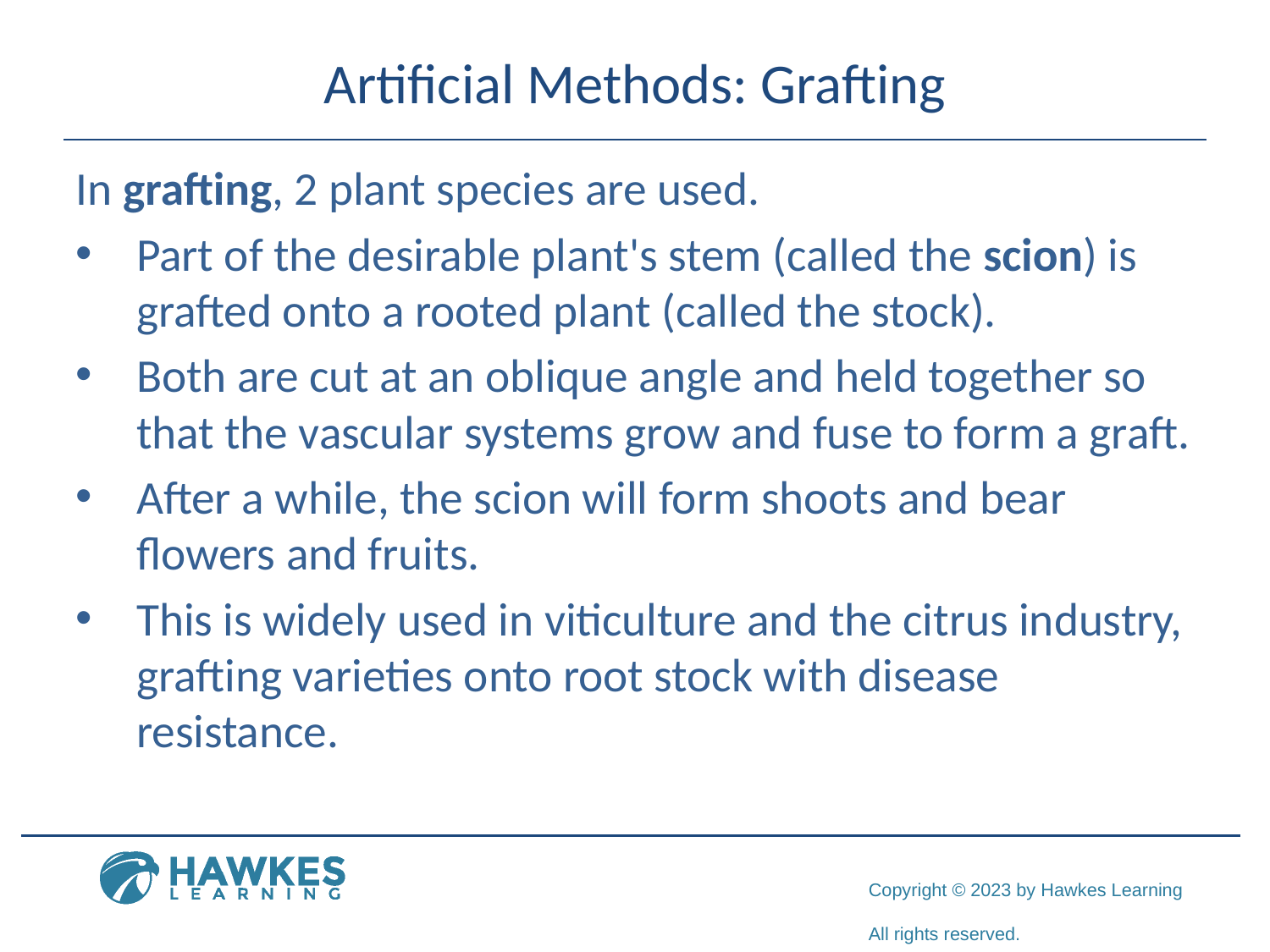

# Artificial Methods: Grafting
In grafting, 2 plant species are used.
Part of the desirable plant's stem (called the scion) is grafted onto a rooted plant (called the stock).
Both are cut at an oblique angle and held together so that the vascular systems grow and fuse to form a graft.
After a while, the scion will form shoots and bear flowers and fruits.
This is widely used in viticulture and the citrus industry, grafting varieties onto root stock with disease resistance.